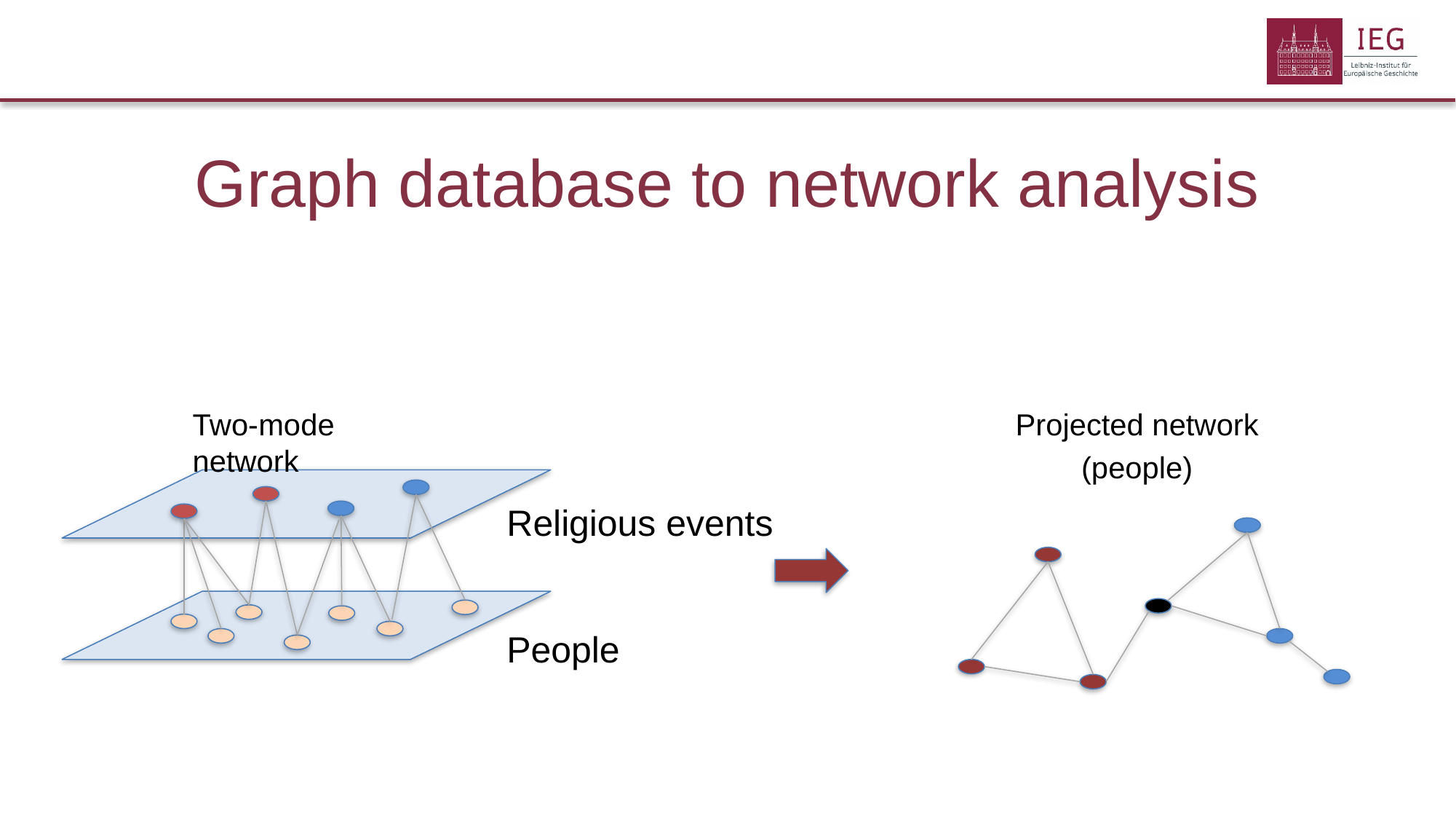

# Graph database to network analysis
Projected network
(people)
Two-mode network

Religious events

People